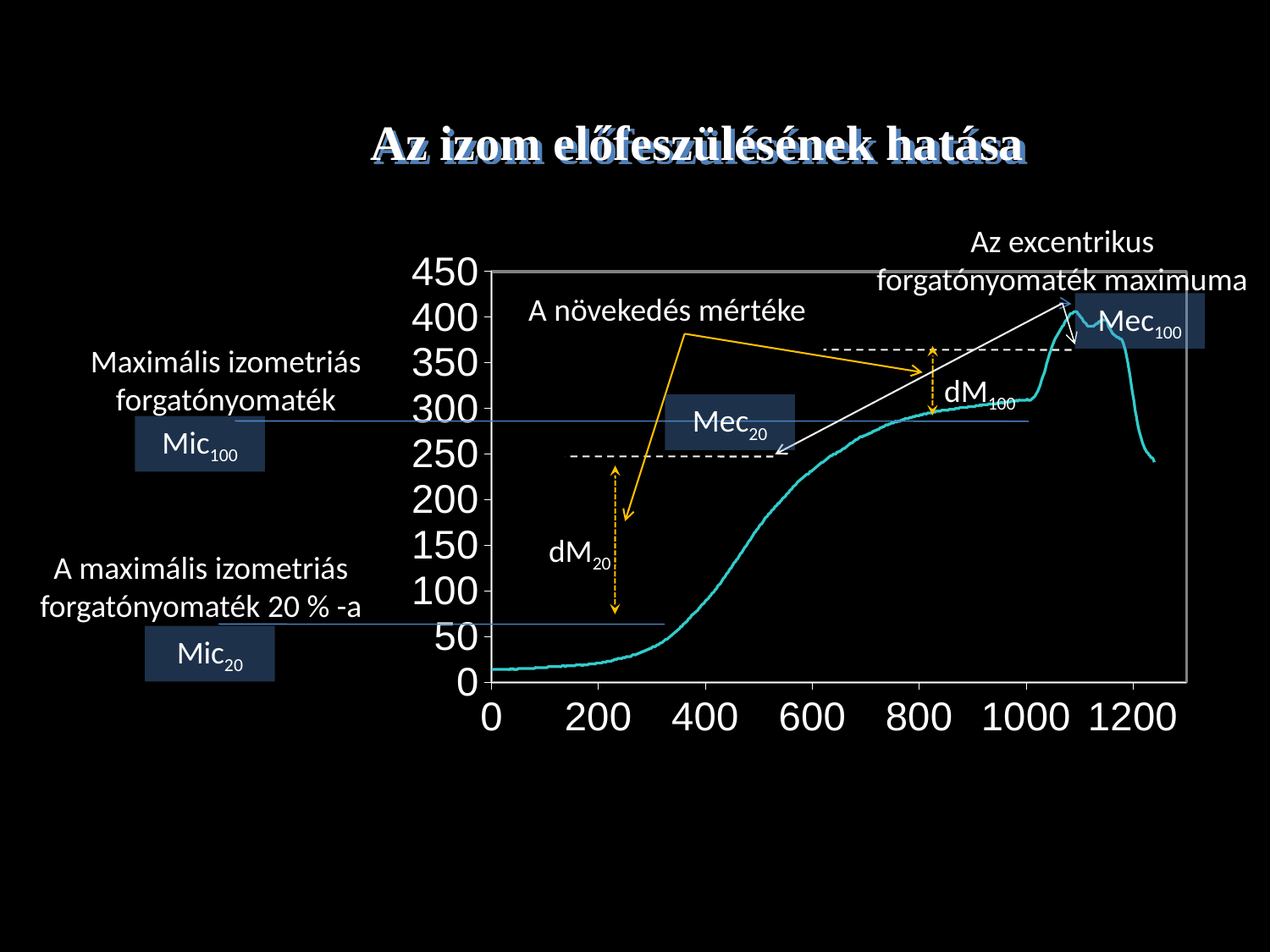

Az izom előfeszülésének hatása
Az excentrikus forgatónyomaték maximuma

### Chart

| Category |  |  |  |
|---|---|---|---|
A növekedés mértéke
Mec100
Maximális izometriás forgatónyomaték
dM100
Mec20
Mic100
dM20
A maximális izometriás forgatónyomaték 20 % -a
Mic20